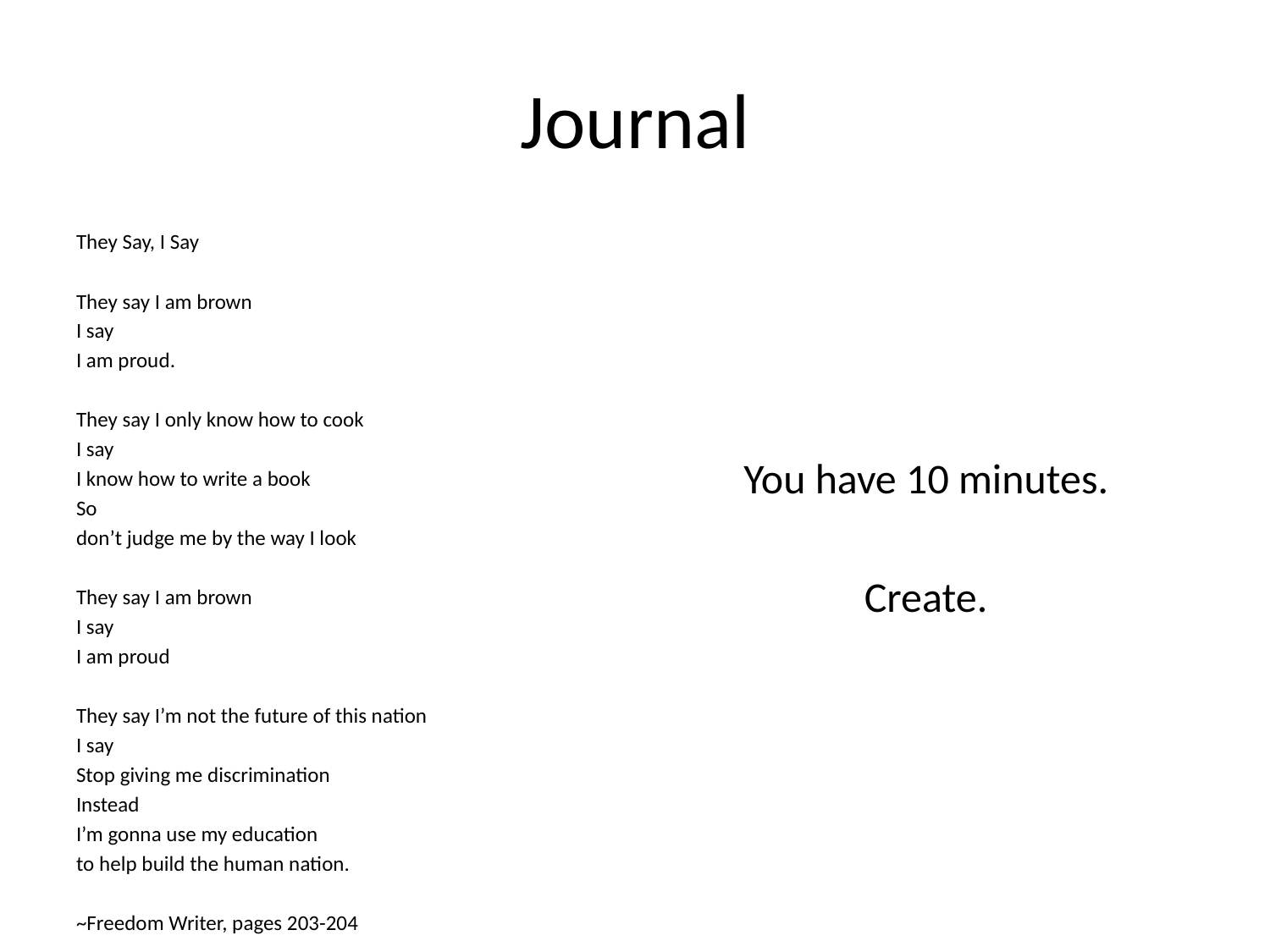

# Journal
They Say, I Say

They say I am brown
I say
I am proud.

They say I only know how to cook
I say
I know how to write a book
So
don’t judge me by the way I look

They say I am brown
I say
I am proud

They say I’m not the future of this nation
I say
Stop giving me discrimination
Instead
I’m gonna use my education
to help build the human nation.

~Freedom Writer, pages 203-204
You have 10 minutes.

Create.